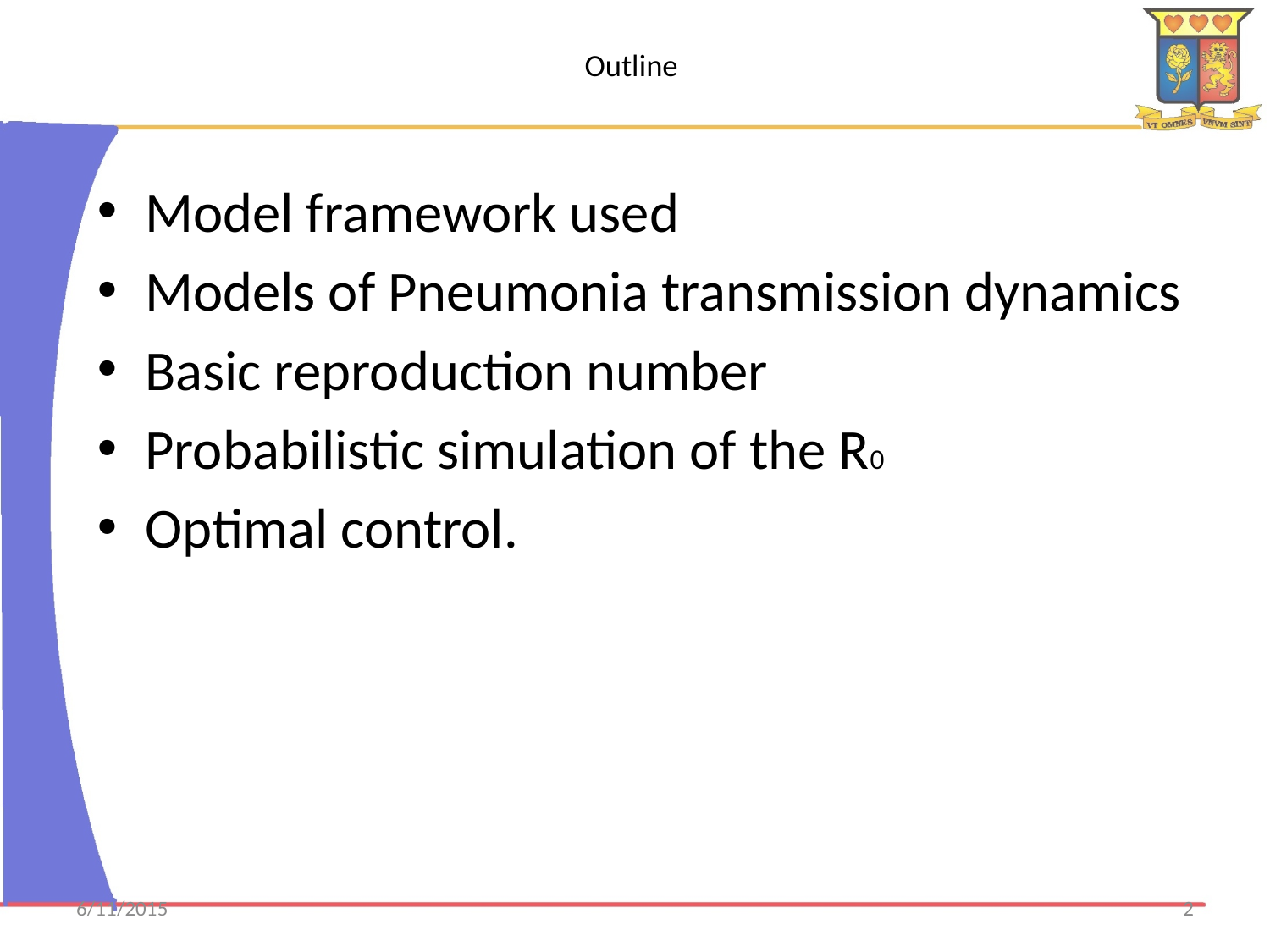

# Outline
Model framework used
Models of Pneumonia transmission dynamics
Basic reproduction number
Probabilistic simulation of the R0
Optimal control.
6/11/2015
2